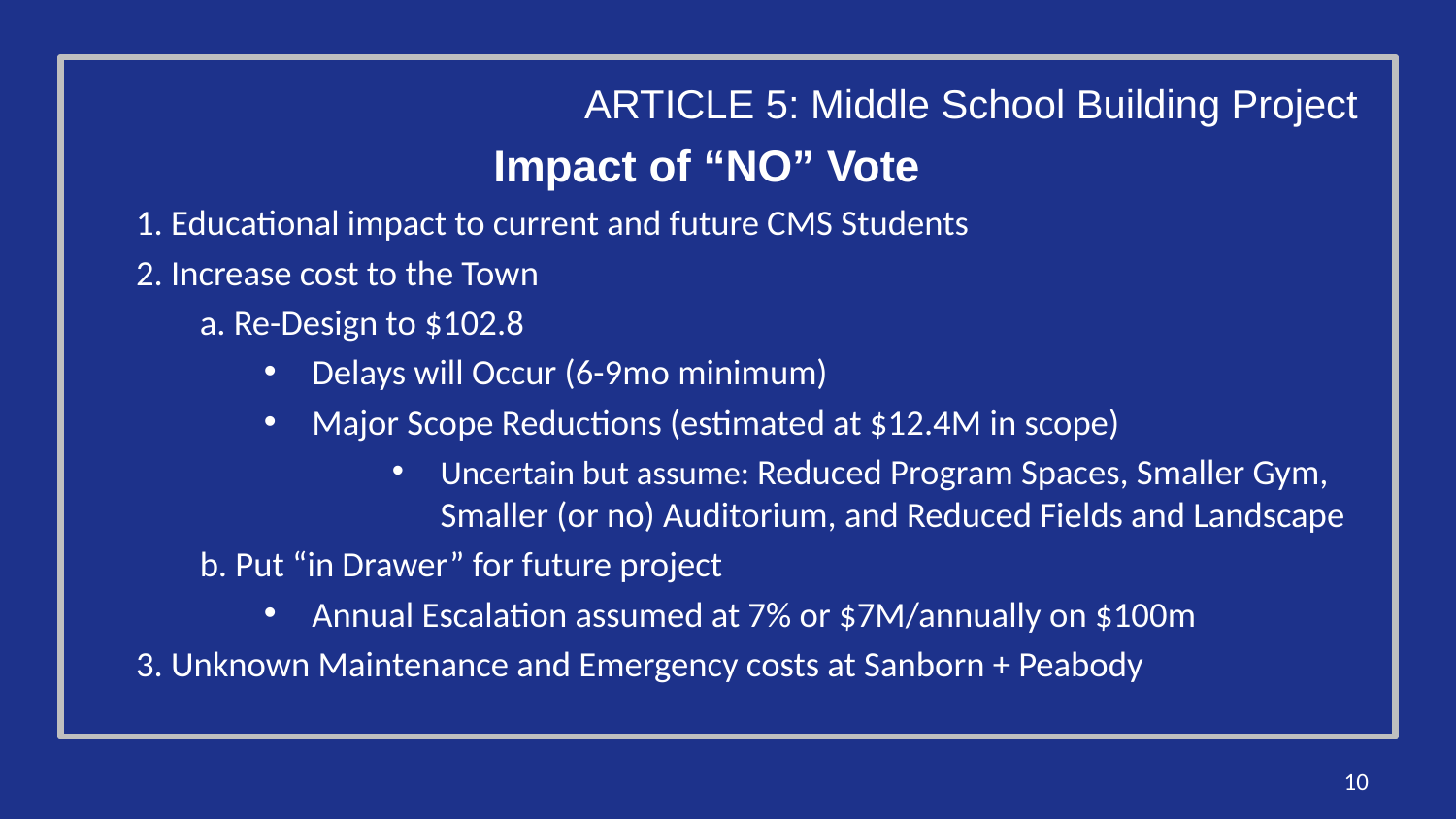

ARTICLE 5: Middle School Building Project
Impact of “NO” Vote
1. Educational impact to current and future CMS Students
2. Increase cost to the Town
a. Re-Design to $102.8
Delays will Occur (6-9mo minimum)
Major Scope Reductions (estimated at $12.4M in scope)
Uncertain but assume: Reduced Program Spaces, Smaller Gym, Smaller (or no) Auditorium, and Reduced Fields and Landscape
b. Put “in Drawer” for future project
Annual Escalation assumed at 7% or $7M/annually on $100m
3. Unknown Maintenance and Emergency costs at Sanborn + Peabody

10